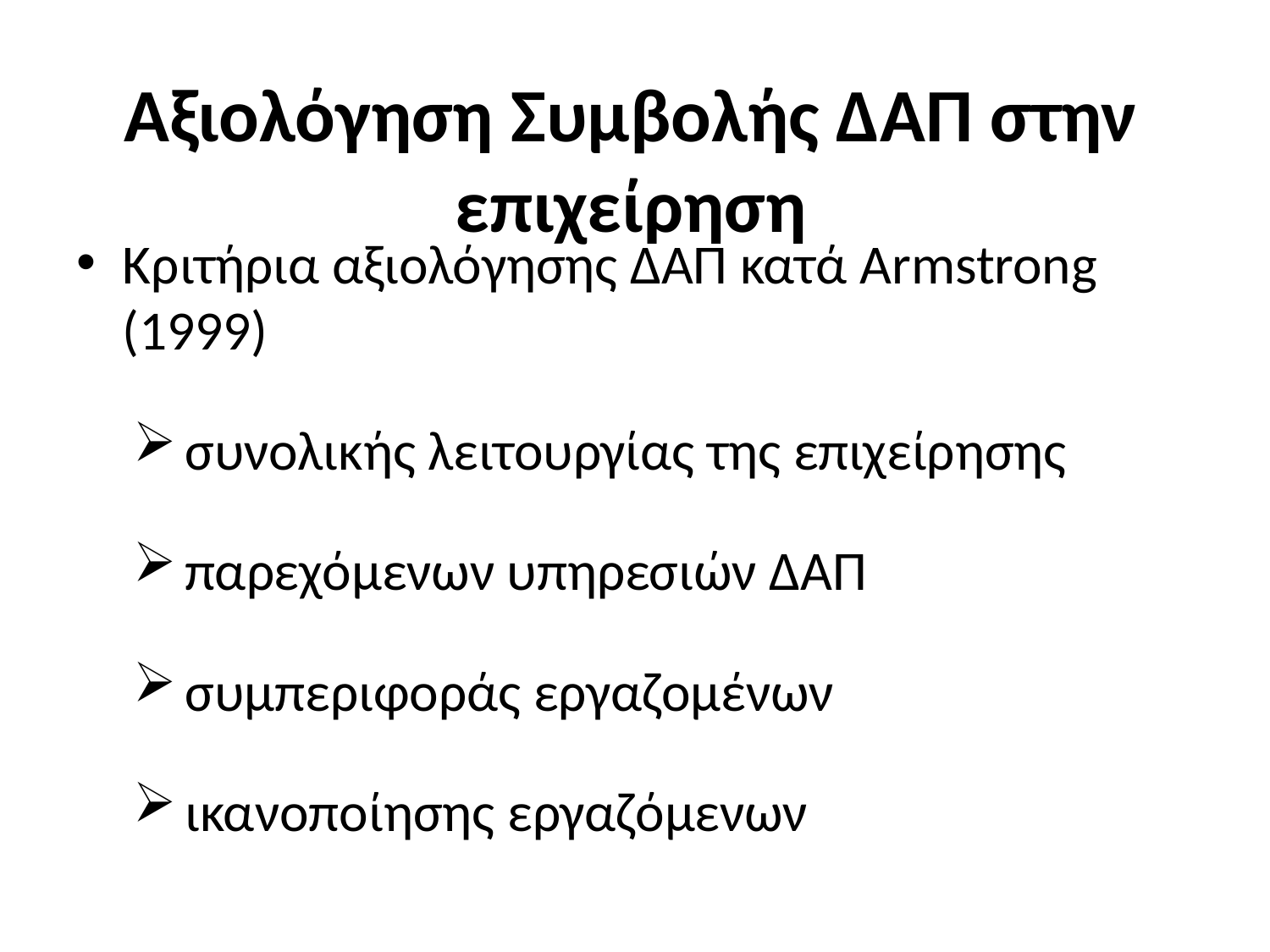

# Αξιολόγηση Συμβολής ΔΑΠ στην επιχείρηση
Κριτήρια αξιολόγησης ΔΑΠ κατά Armstrong (1999)
συνολικής λειτουργίας της επιχείρησης
παρεχόμενων υπηρεσιών ΔΑΠ
συμπεριφοράς εργαζομένων
ικανοποίησης εργαζόμενων